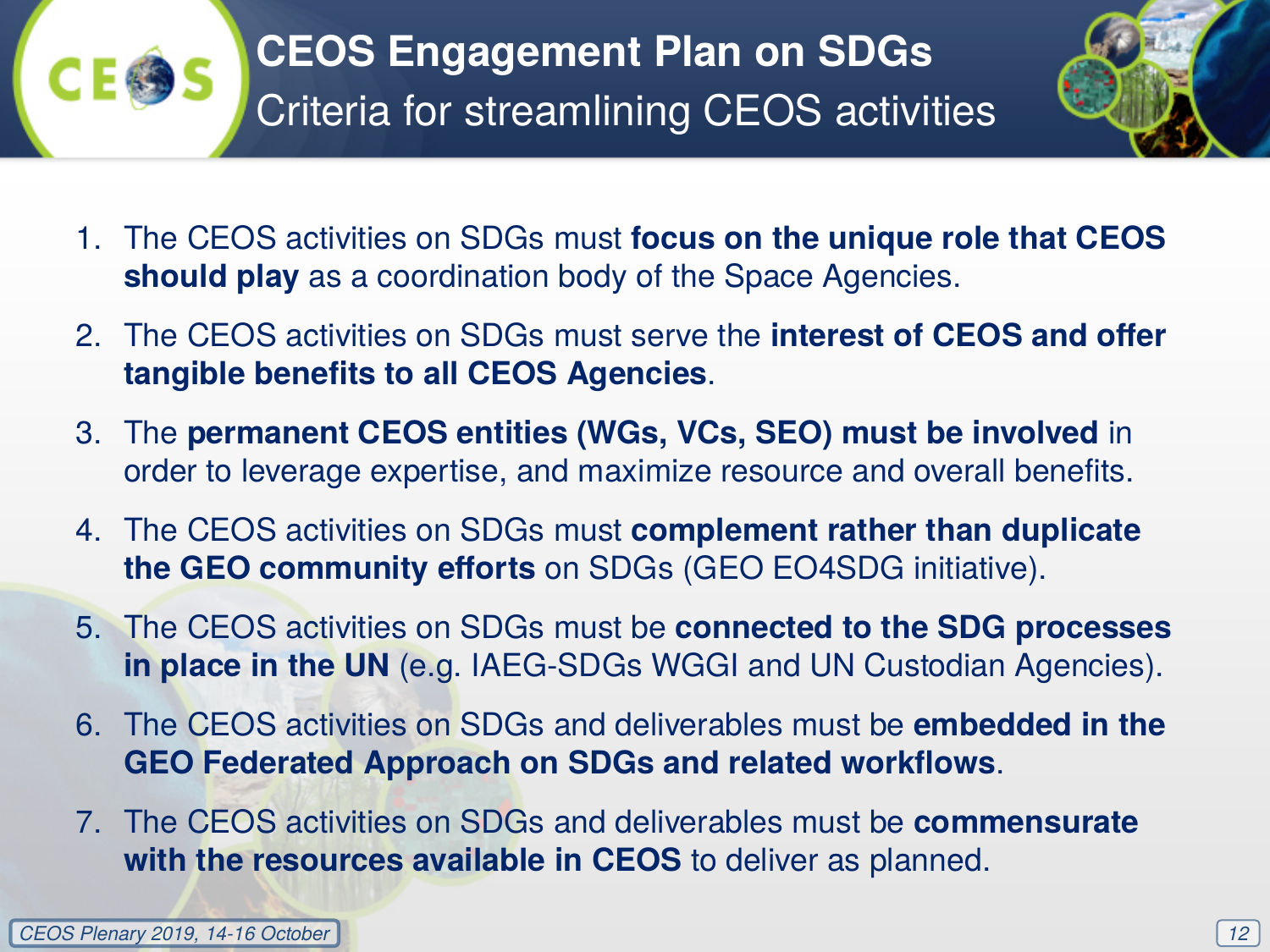

CEOS Engagement Plan on SDGs
Criteria for streamlining CEOS activities
The CEOS activities on SDGs must focus on the unique role that CEOS should play as a coordination body of the Space Agencies.
The CEOS activities on SDGs must serve the interest of CEOS and offer tangible benefits to all CEOS Agencies.
The permanent CEOS entities (WGs, VCs, SEO) must be involved in order to leverage expertise, and maximize resource and overall benefits.
The CEOS activities on SDGs must complement rather than duplicate the GEO community efforts on SDGs (GEO EO4SDG initiative).
The CEOS activities on SDGs must be connected to the SDG processes in place in the UN (e.g. IAEG-SDGs WGGI and UN Custodian Agencies).
The CEOS activities on SDGs and deliverables must be embedded in the GEO Federated Approach on SDGs and related workflows.
The CEOS activities on SDGs and deliverables must be commensurate with the resources available in CEOS to deliver as planned.

12